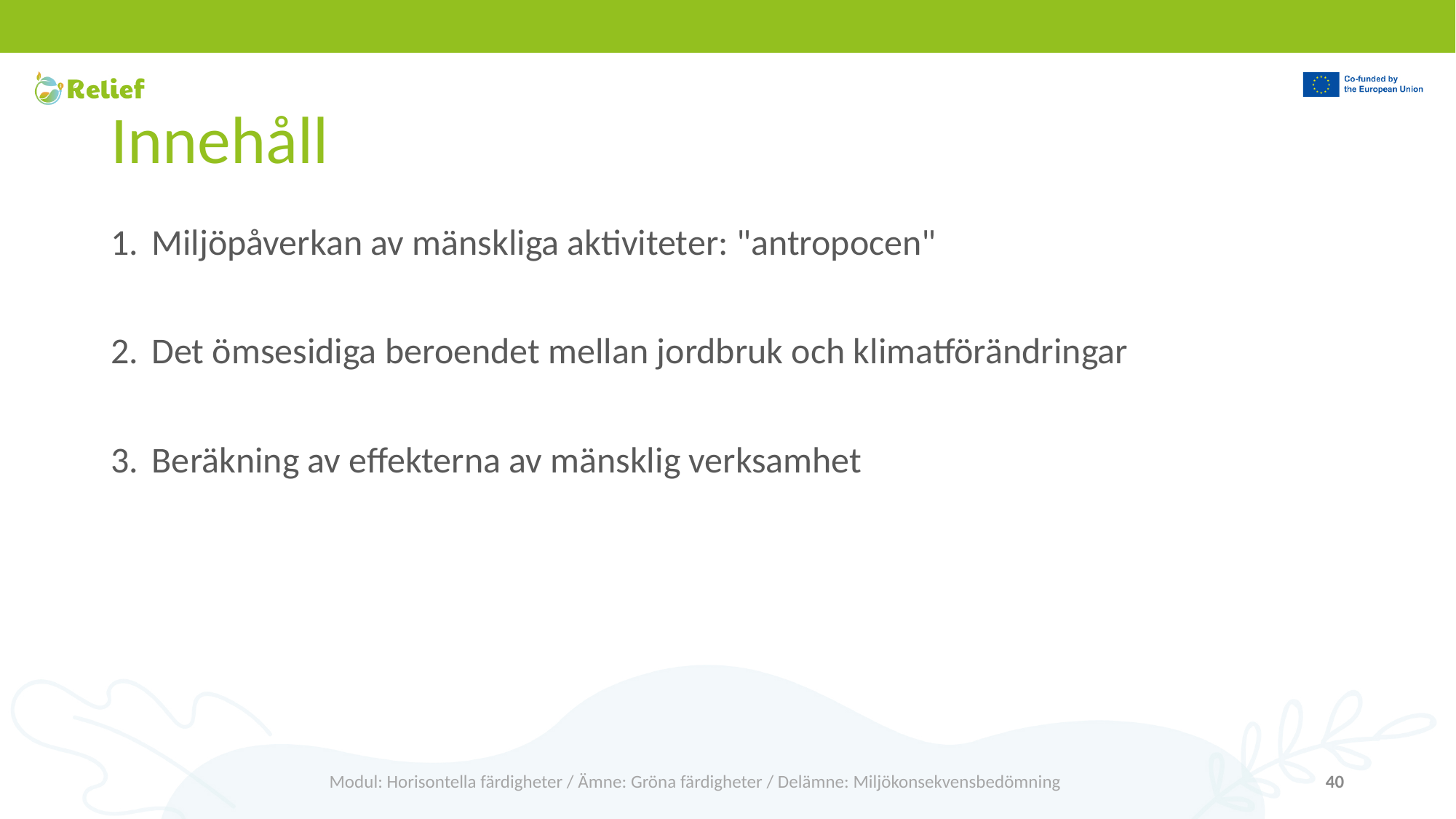

# Innehåll
Miljöpåverkan av mänskliga aktiviteter: "antropocen"

Det ömsesidiga beroendet mellan jordbruk och klimatförändringar

Beräkning av effekterna av mänsklig verksamhet

Modul: Horisontella färdigheter / Ämne: Gröna färdigheter / Delämne: Miljökonsekvensbedömning
40